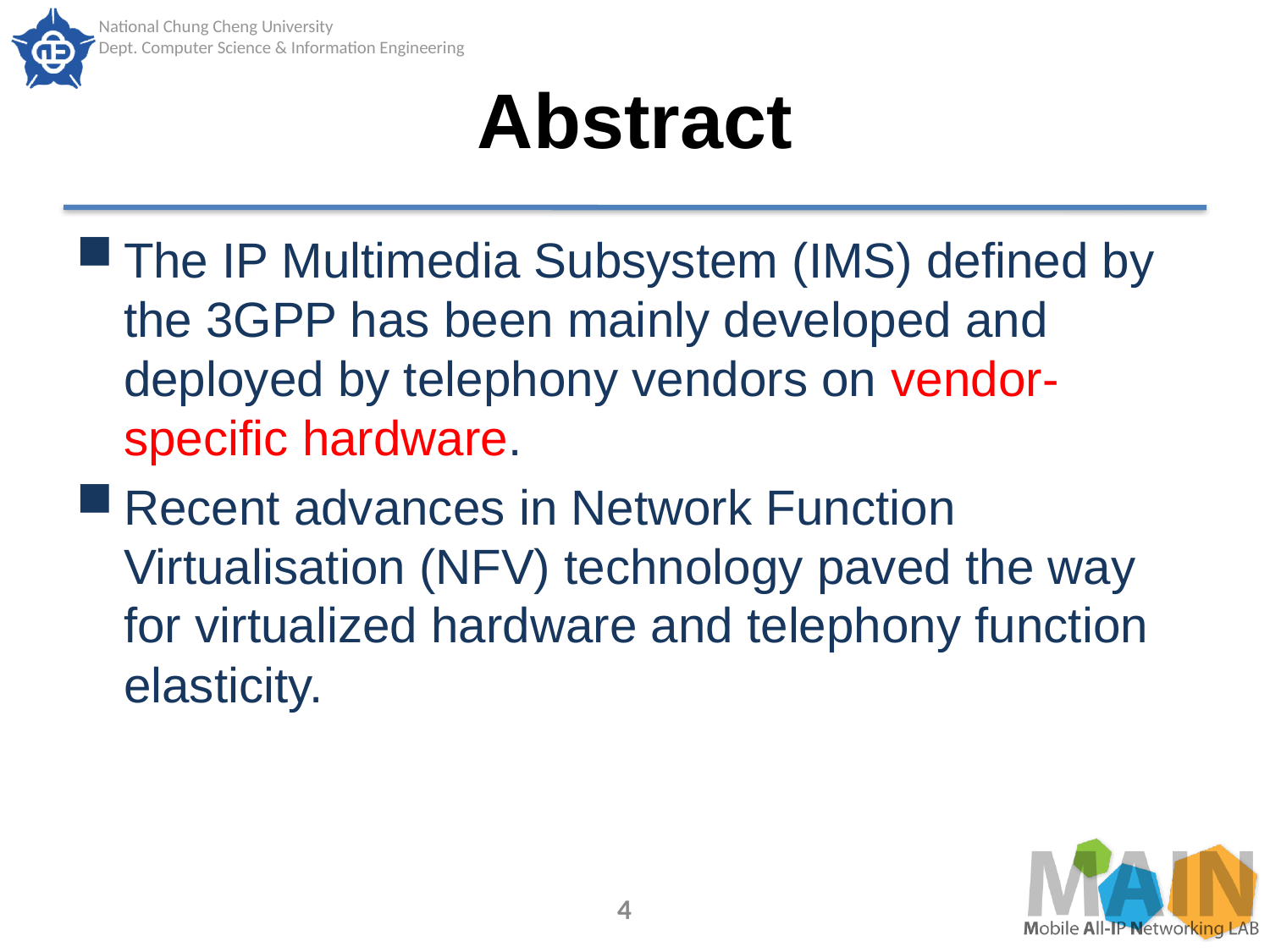

# Abstract
The IP Multimedia Subsystem (IMS) defined by the 3GPP has been mainly developed and deployed by telephony vendors on vendor-specific hardware.
Recent advances in Network Function Virtualisation (NFV) technology paved the way for virtualized hardware and telephony function elasticity.
4